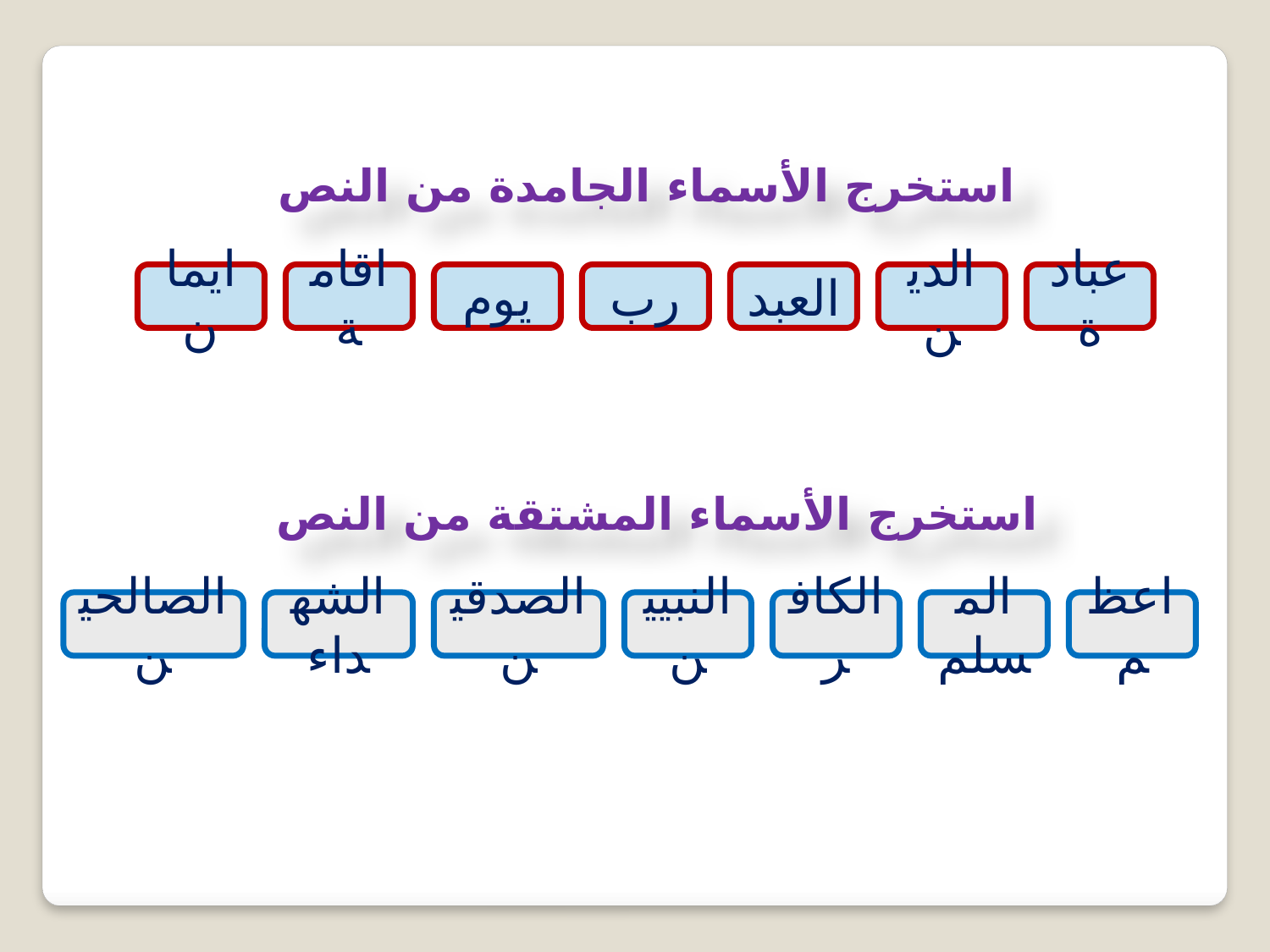

استخرج الأسماء الجامدة من النص
ايمان
اقامة
يوم
رب
العبد
الدين
عبادة
استخرج الأسماء المشتقة من النص
الصالحين
الشهداء
الصدقين
النبيين
الكافر
المسلم
اعظم